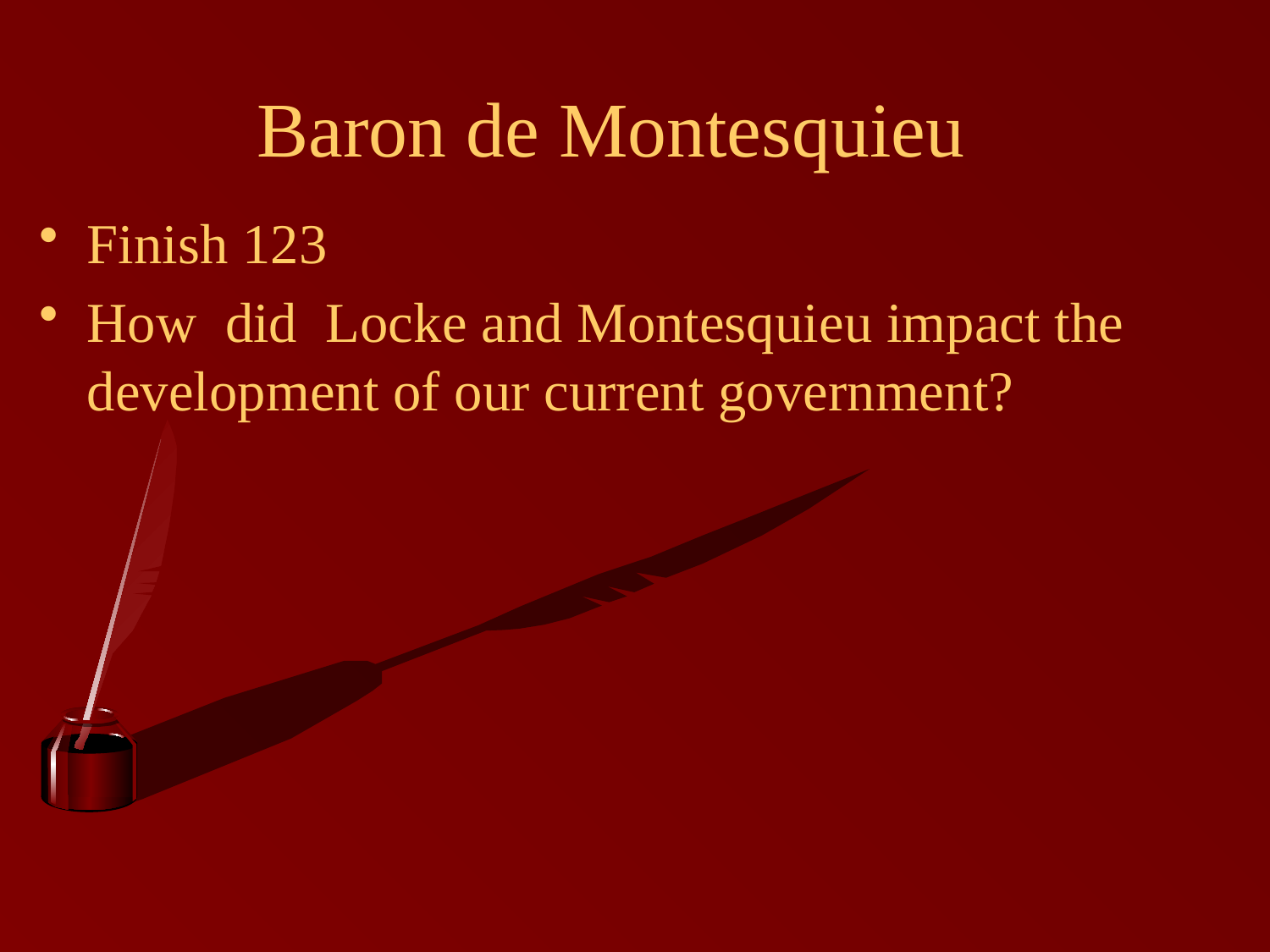

# Baron de Montesquieu
Finish 123
How  did  Locke and Montesquieu impact the development of our current government?